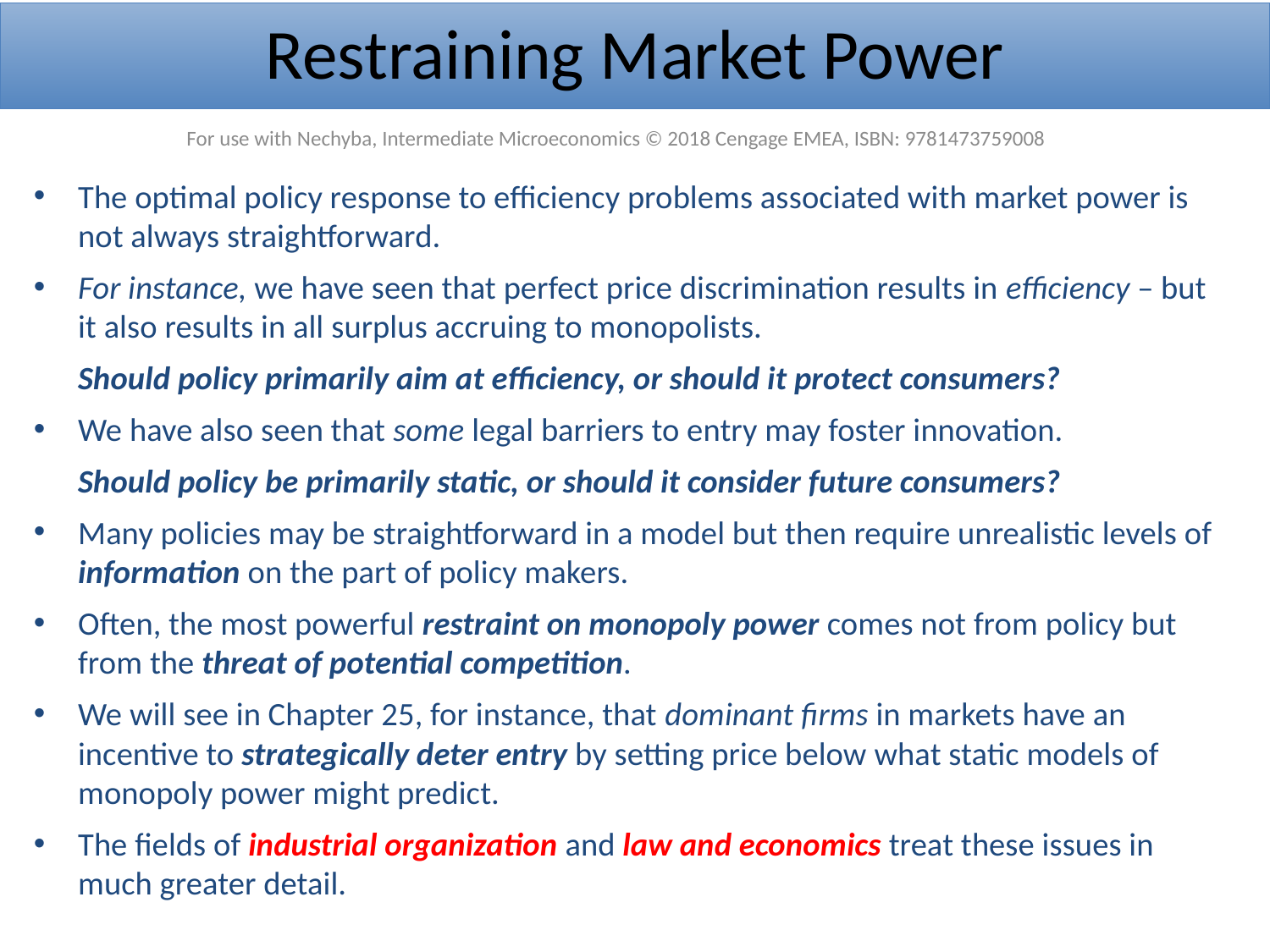

Restraining Market Power
For use with Nechyba, Intermediate Microeconomics © 2018 Cengage EMEA, ISBN: 9781473759008
The optimal policy response to efficiency problems associated with market power is not always straightforward.
For instance, we have seen that perfect price discrimination results in efficiency – but it also results in all surplus accruing to monopolists.
		Should policy primarily aim at efficiency, or should it protect consumers?
We have also seen that some legal barriers to entry may foster innovation.
		Should policy be primarily static, or should it consider future consumers?
Many policies may be straightforward in a model but then require unrealistic levels of information on the part of policy makers.
Often, the most powerful restraint on monopoly power comes not from policy but from the threat of potential competition.
We will see in Chapter 25, for instance, that dominant firms in markets have an incentive to strategically deter entry by setting price below what static models of monopoly power might predict.
The fields of industrial organization and law and economics treat these issues in much greater detail.